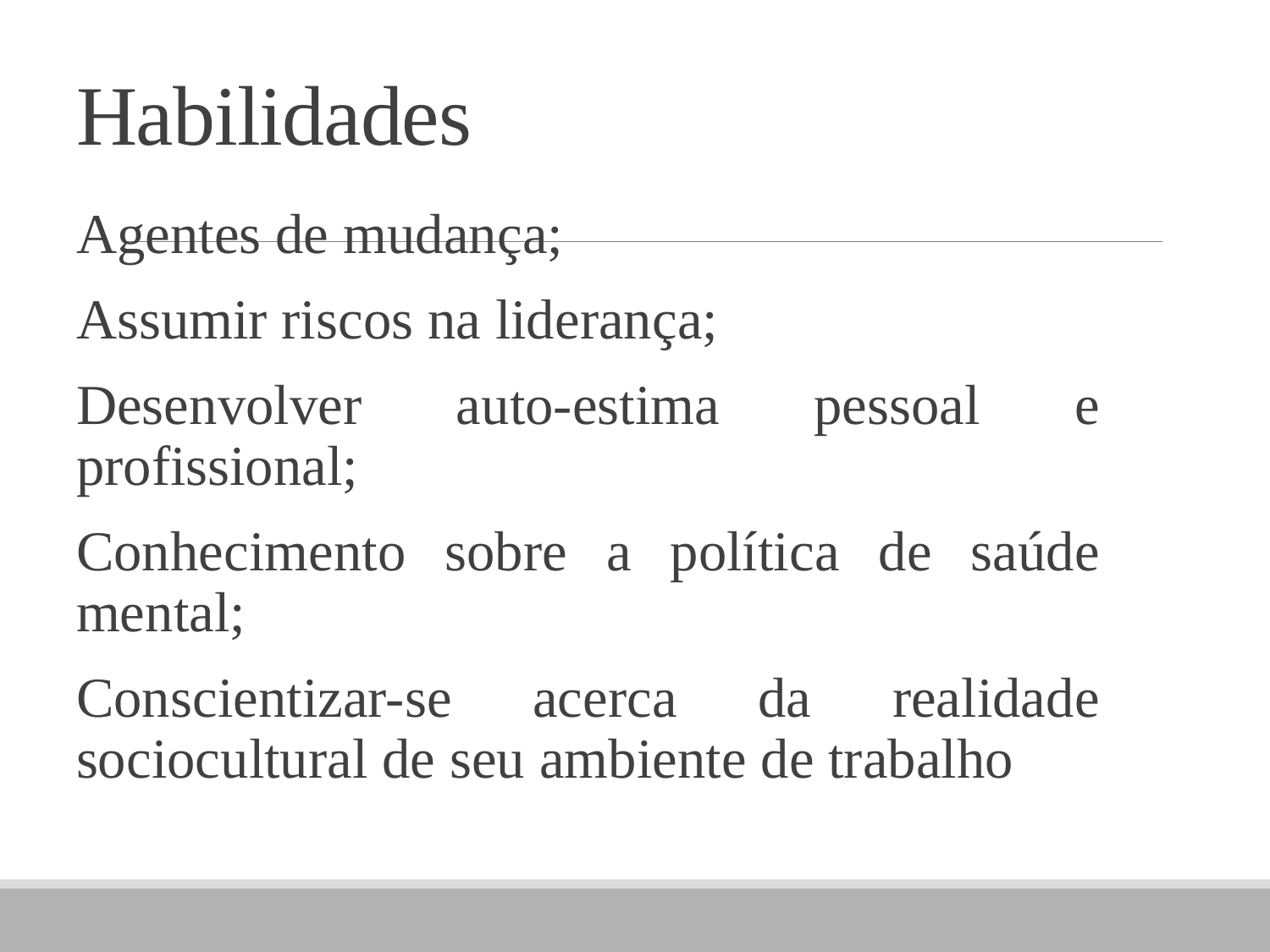

# Habilidades
Agentes de mudança;
Assumir riscos na liderança;
Desenvolver auto-estima pessoal e profissional;
Conhecimento sobre a política de saúde mental;
Conscientizar-se acerca da realidade sociocultural de seu ambiente de trabalho